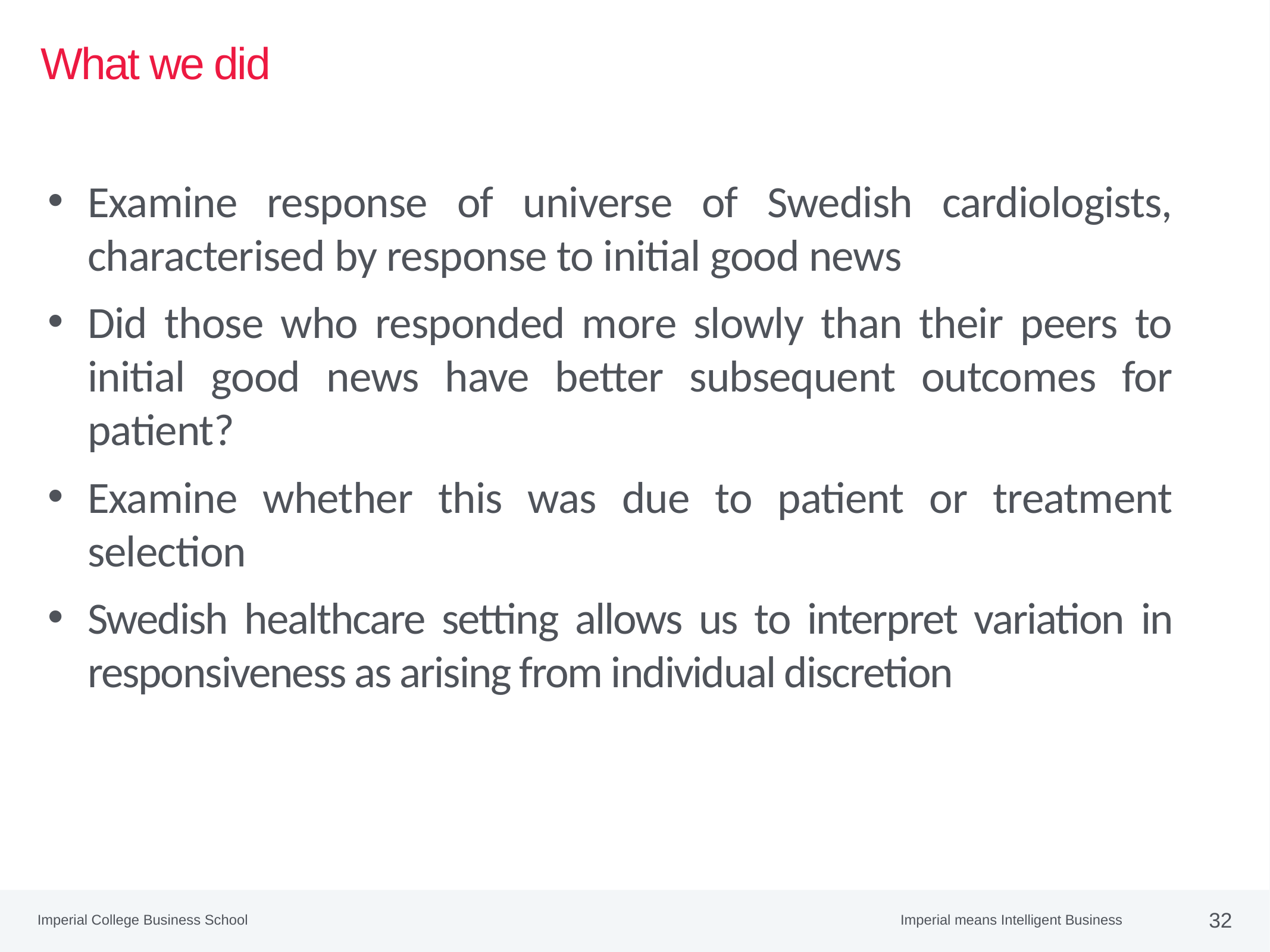

# What we did
Examine response of universe of Swedish cardiologists, characterised by response to initial good news
Did those who responded more slowly than their peers to initial good news have better subsequent outcomes for patient?
Examine whether this was due to patient or treatment selection
Swedish healthcare setting allows us to interpret variation in responsiveness as arising from individual discretion